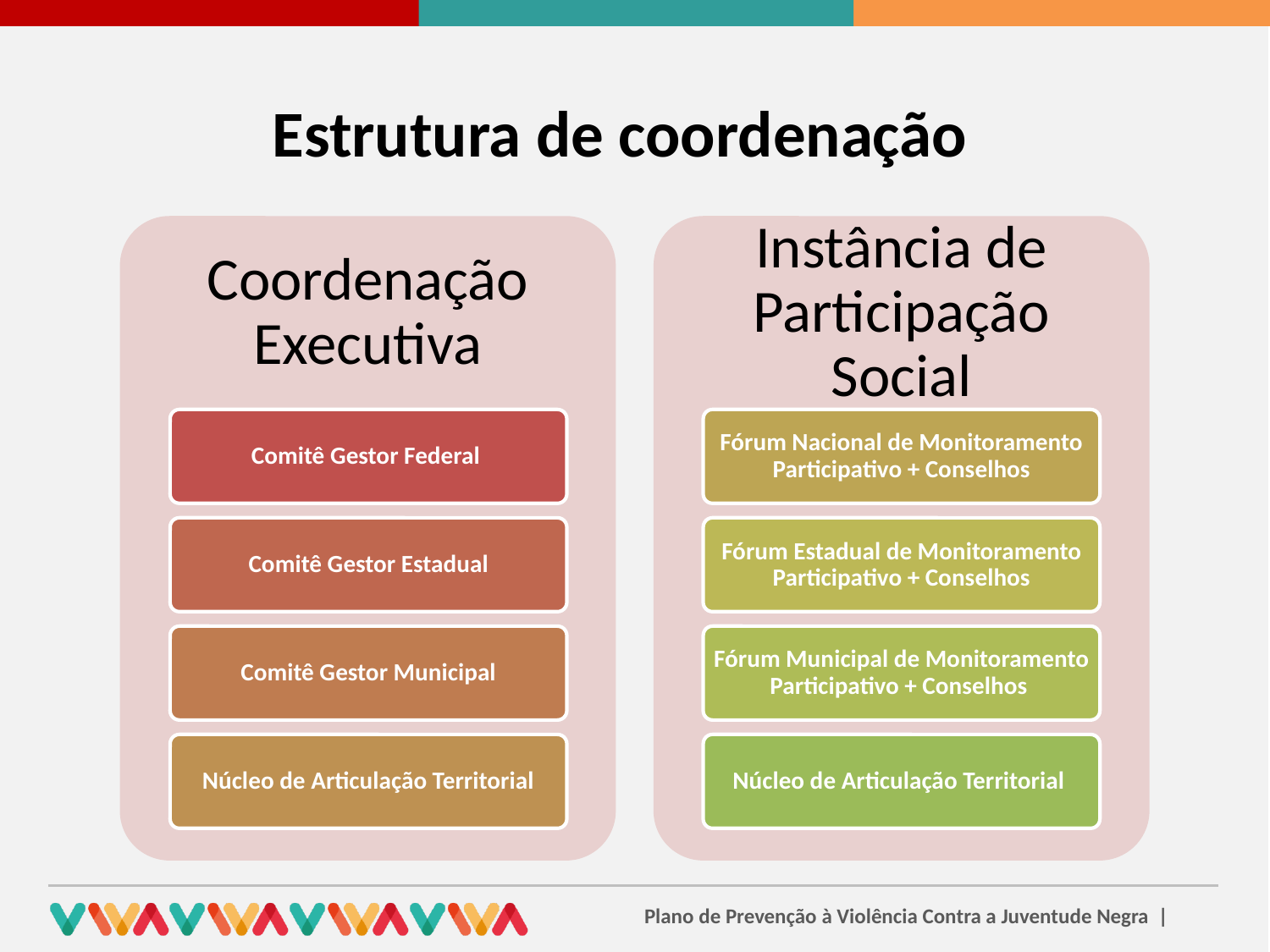

# Estrutura de coordenação

Coordenação Executiva
Comitê Gestor Federal
Comitê Gestor Estadual
Comitê Gestor Municipal
Núcleo de Articulação Territorial
Instância de Participação Social
Fórum Nacional de Monitoramento Participativo + Conselhos
Fórum Estadual de Monitoramento Participativo + Conselhos
Fórum Municipal de Monitoramento Participativo + Conselhos
Núcleo de Articulação Territorial